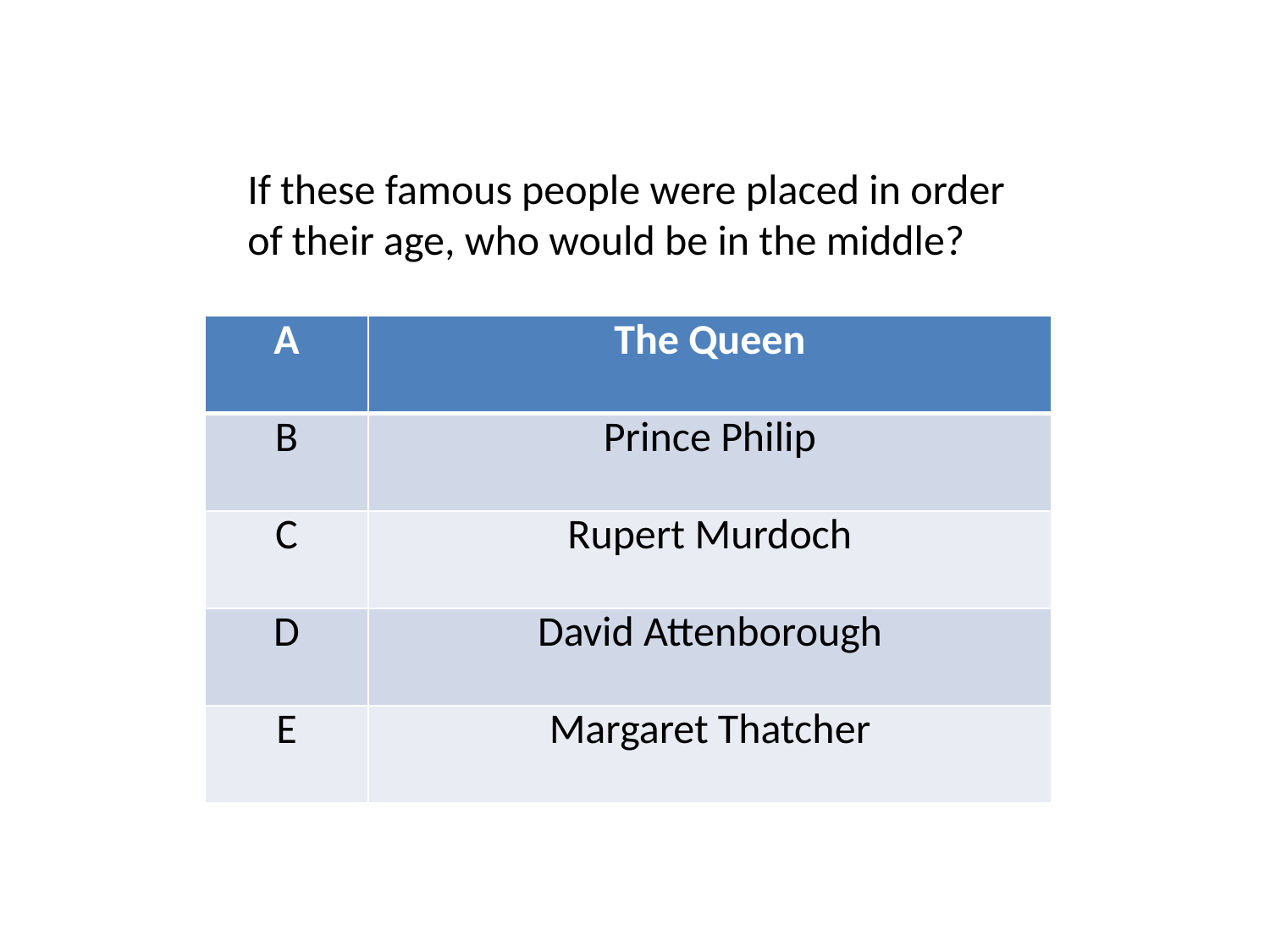

If these famous people were placed in order of their age, who would be in the middle?
| A | The Queen |
| --- | --- |
| B | Prince Philip |
| C | Rupert Murdoch |
| D | David Attenborough |
| E | Margaret Thatcher |